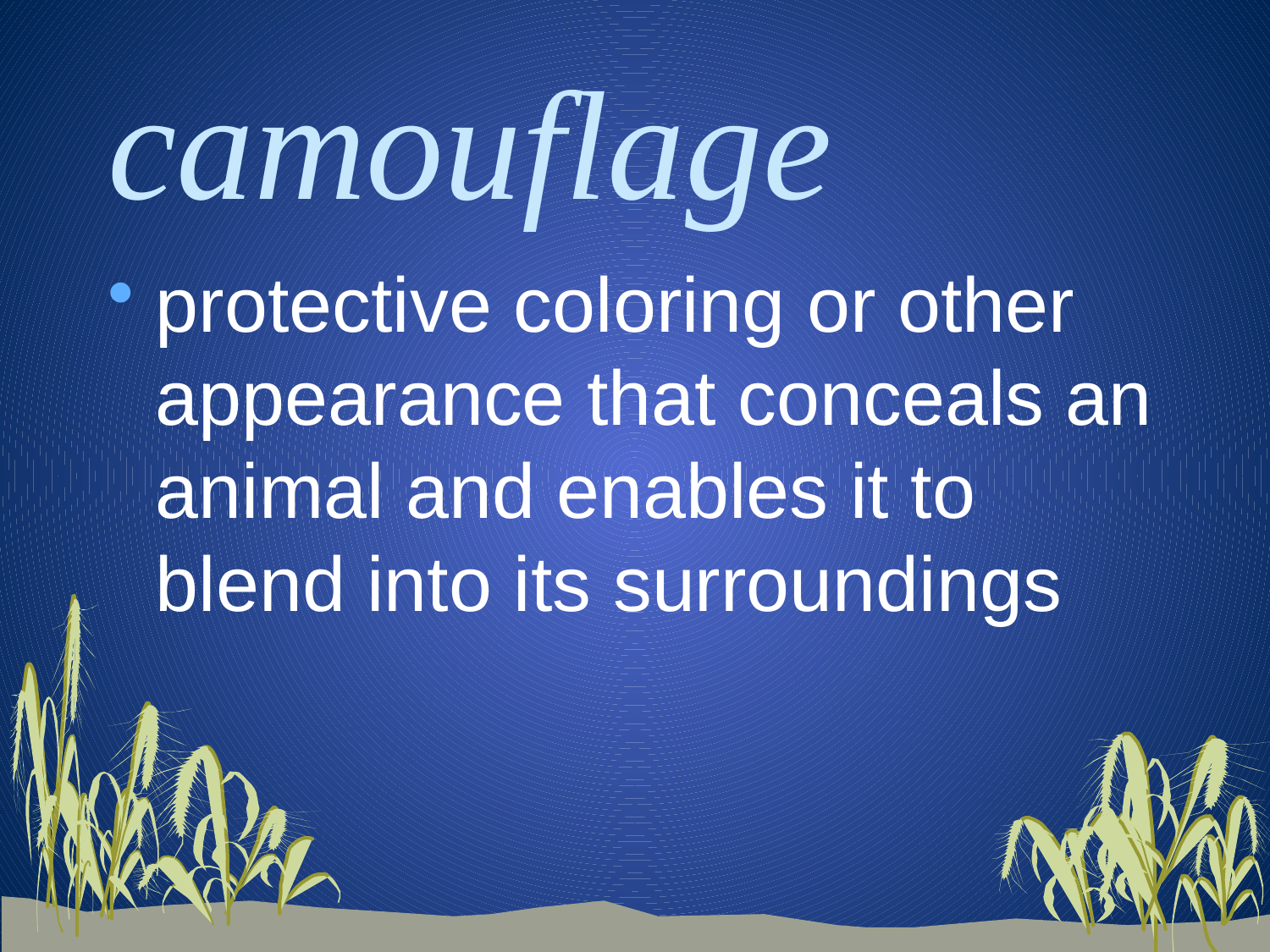

# camouflage
protective coloring or other appearance that conceals an animal and enables it to blend into its surroundings